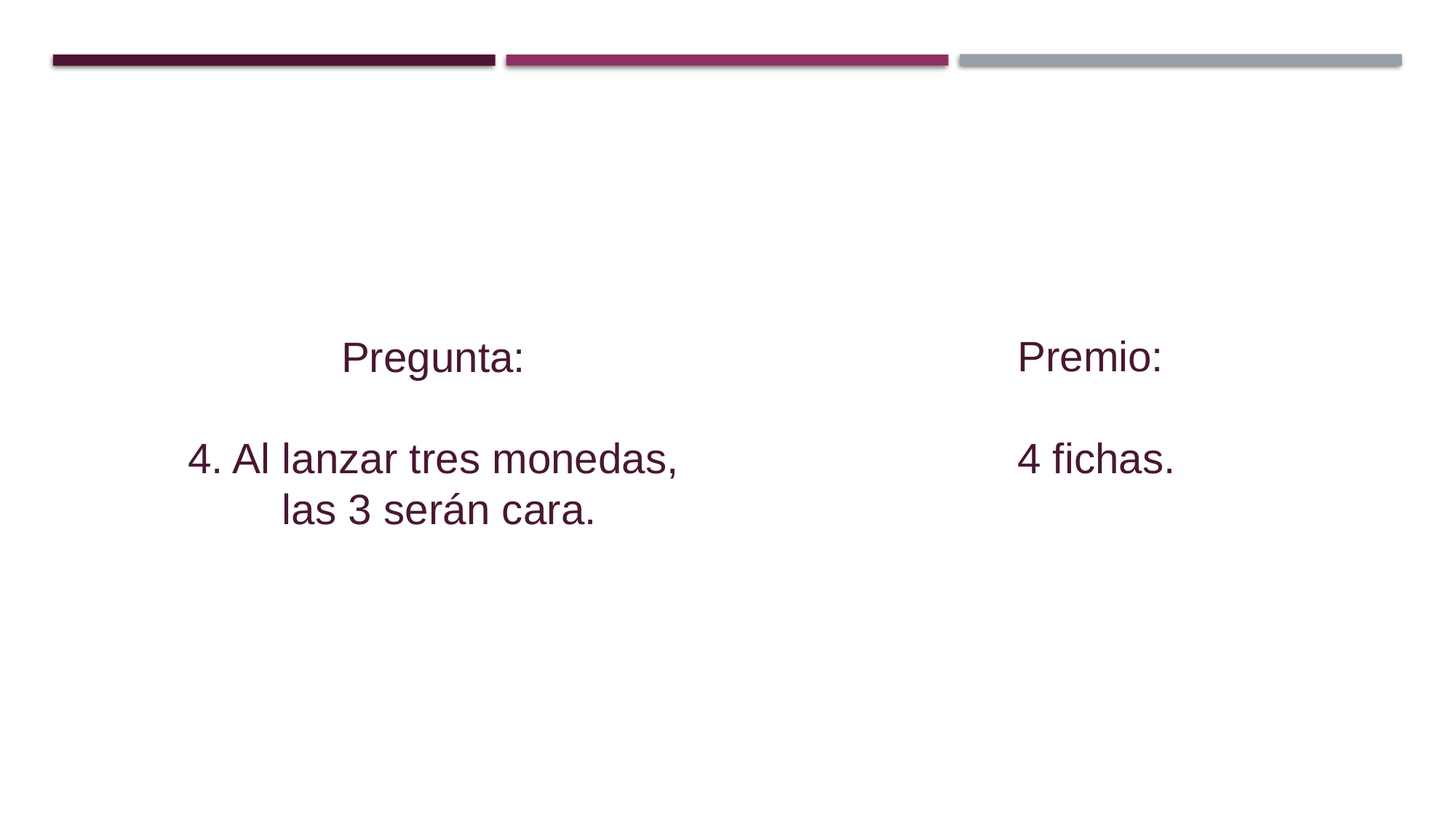

Pregunta:

4. Al lanzar tres monedas,
las 3 serán cara.

Premio:

4 fichas.